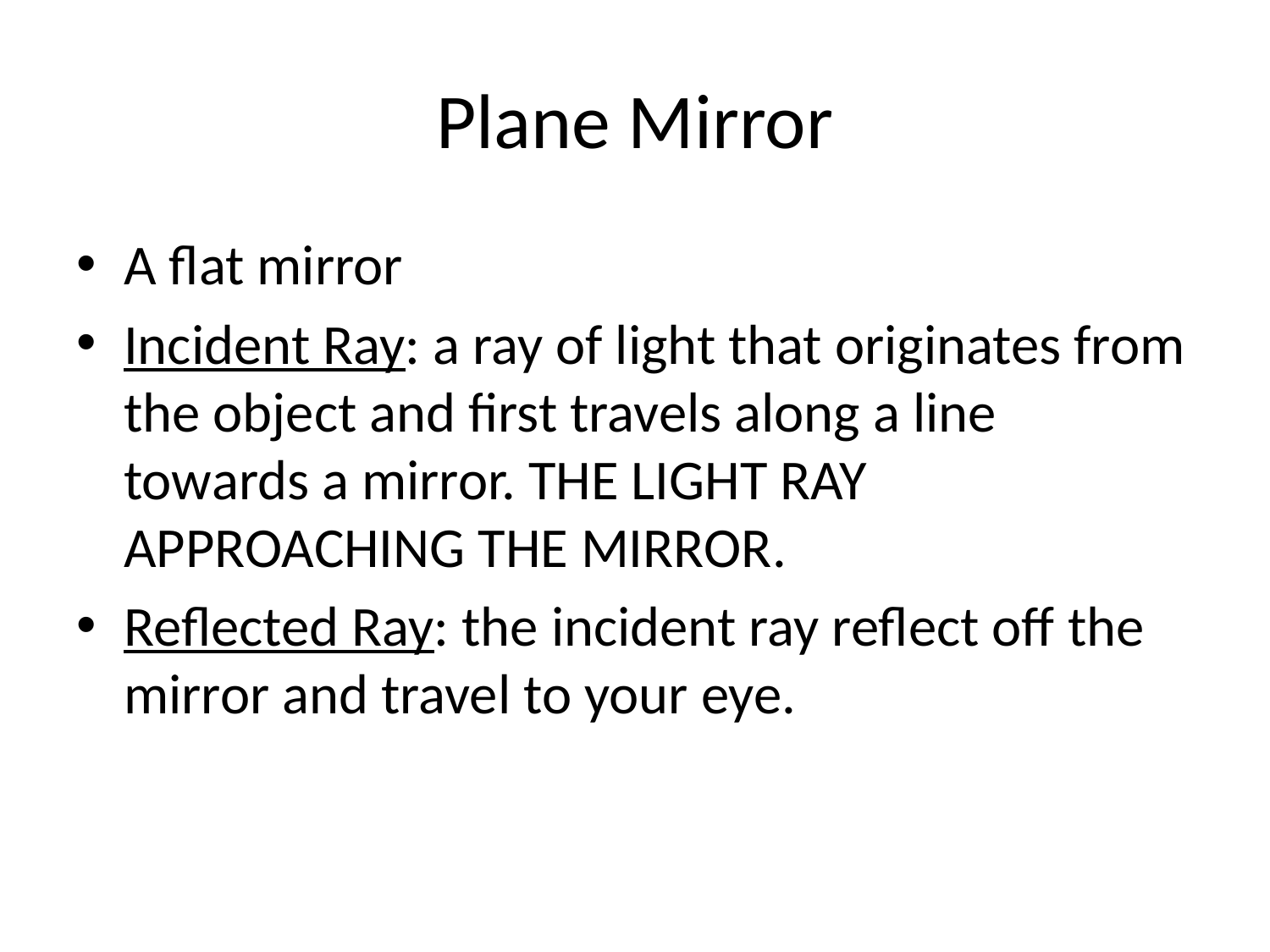

# Plane Mirror
A flat mirror
Incident Ray: a ray of light that originates from the object and first travels along a line towards a mirror. THE LIGHT RAY APPROACHING THE MIRROR.
Reflected Ray: the incident ray reflect off the mirror and travel to your eye.